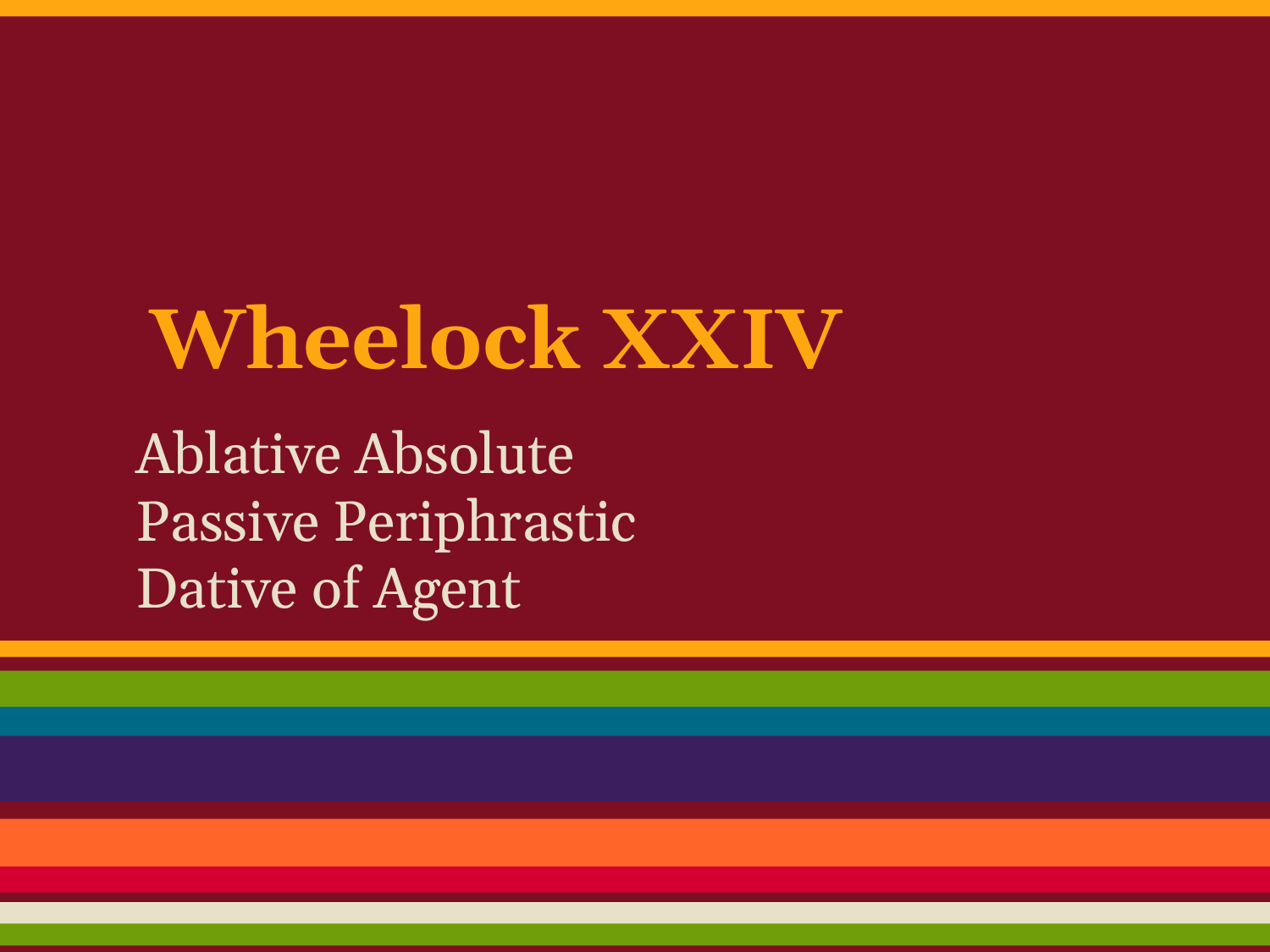

# Wheelock XXIV
Ablative Absolute
Passive Periphrastic
Dative of Agent